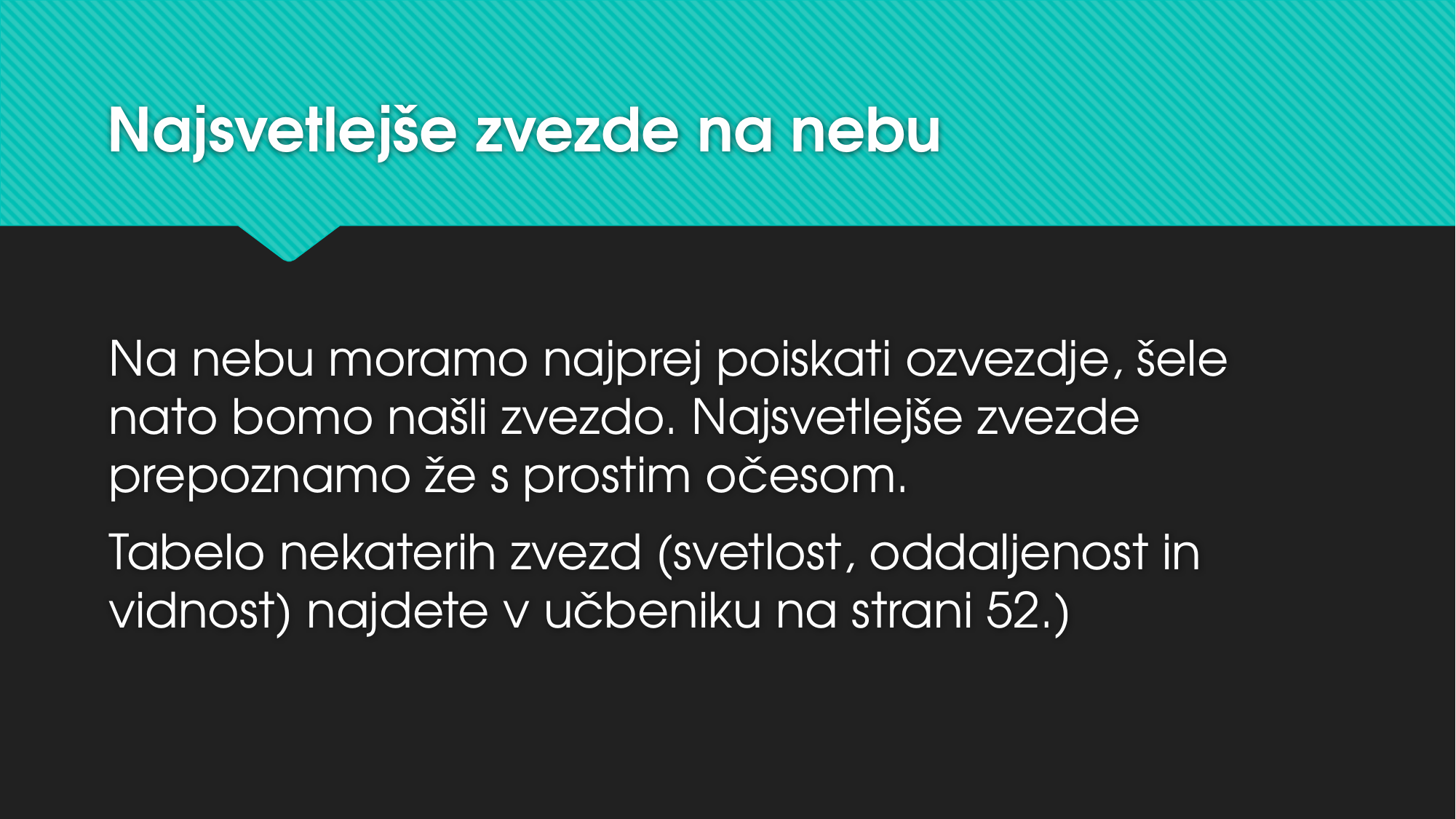

# Najsvetlejše zvezde na nebu
Na nebu moramo najprej poiskati ozvezdje, šele nato bomo našli zvezdo. Najsvetlejše zvezde prepoznamo že s prostim očesom.
Tabelo nekaterih zvezd (svetlost, oddaljenost in vidnost) najdete v učbeniku na strani 52.)